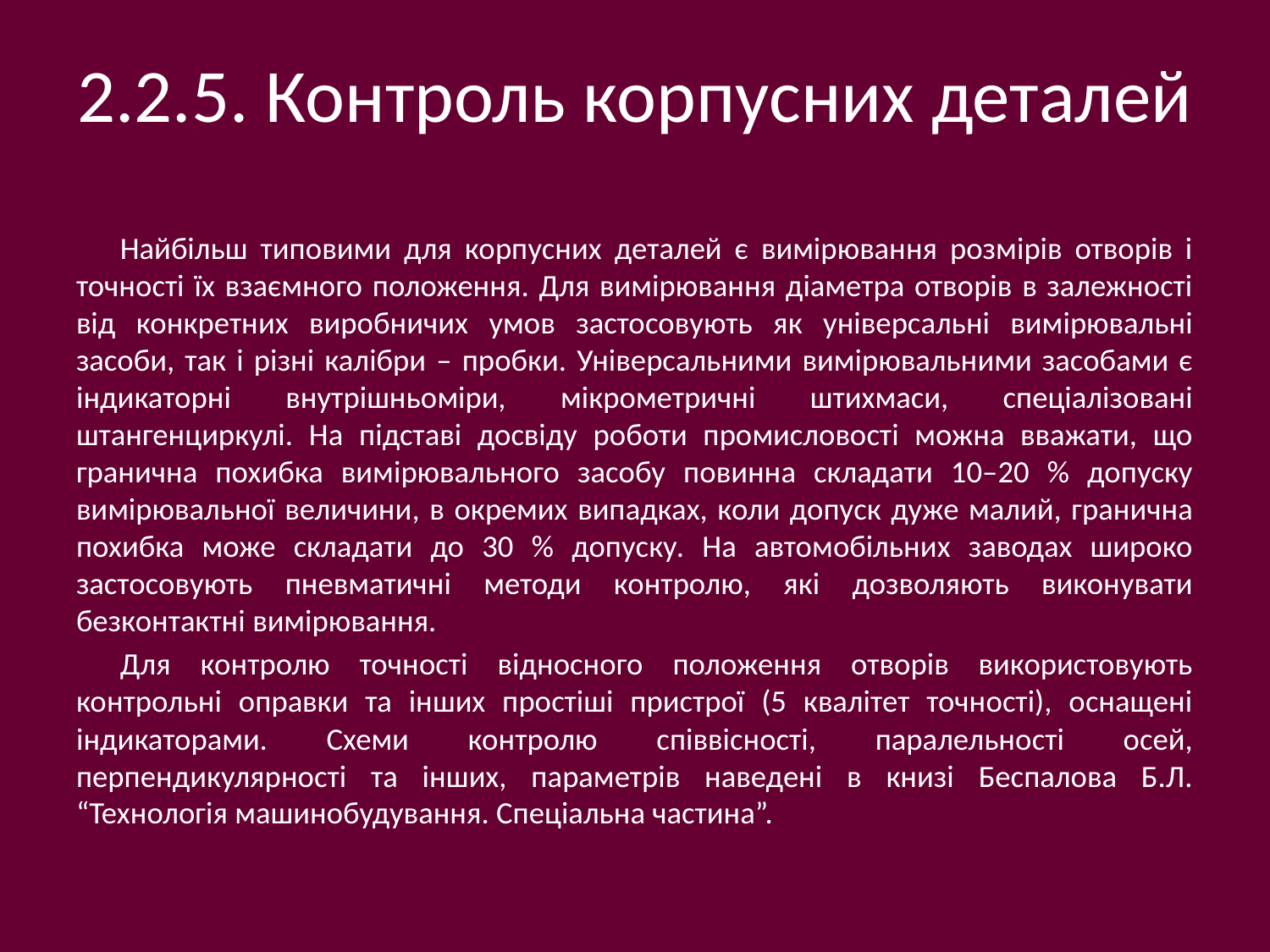

# 2.2.5. Контроль корпусних деталей
Найбільш типовими для корпусних деталей є вимірювання розмірів отворів і точності їх взаємного положення. Для вимірювання діаметра отворів в залежності від конкретних виробничих умов застосовують як універсальні вимірювальні засоби, так і різні калібри – пробки. Універсальними вимірювальними засобами є індикаторні внутрішньоміри, мікрометричні штихмаси, спеціалізовані штангенциркулі. На підставі досвіду роботи промисловості можна вважати, що гранична похибка вимірювального засобу повинна складати 10–20 % допуску вимірювальної величини, в окремих випадках, коли допуск дуже малий, гранична похибка може складати до 30 % допуску. На автомобільних заводах широко застосовують пневматичні методи контролю, які дозволяють виконувати безконтактні вимірювання.
Для контролю точності відносного положення отворів використовують контрольні оправки та інших простіші пристрої (5 квалітет точності), оснащені індикаторами. Схеми контролю співвісності, паралельності осей, перпендикулярності та інших, параметрів наведені в книзі Беспалова Б.Л. “Технологія машинобудування. Спеціальна частина”.